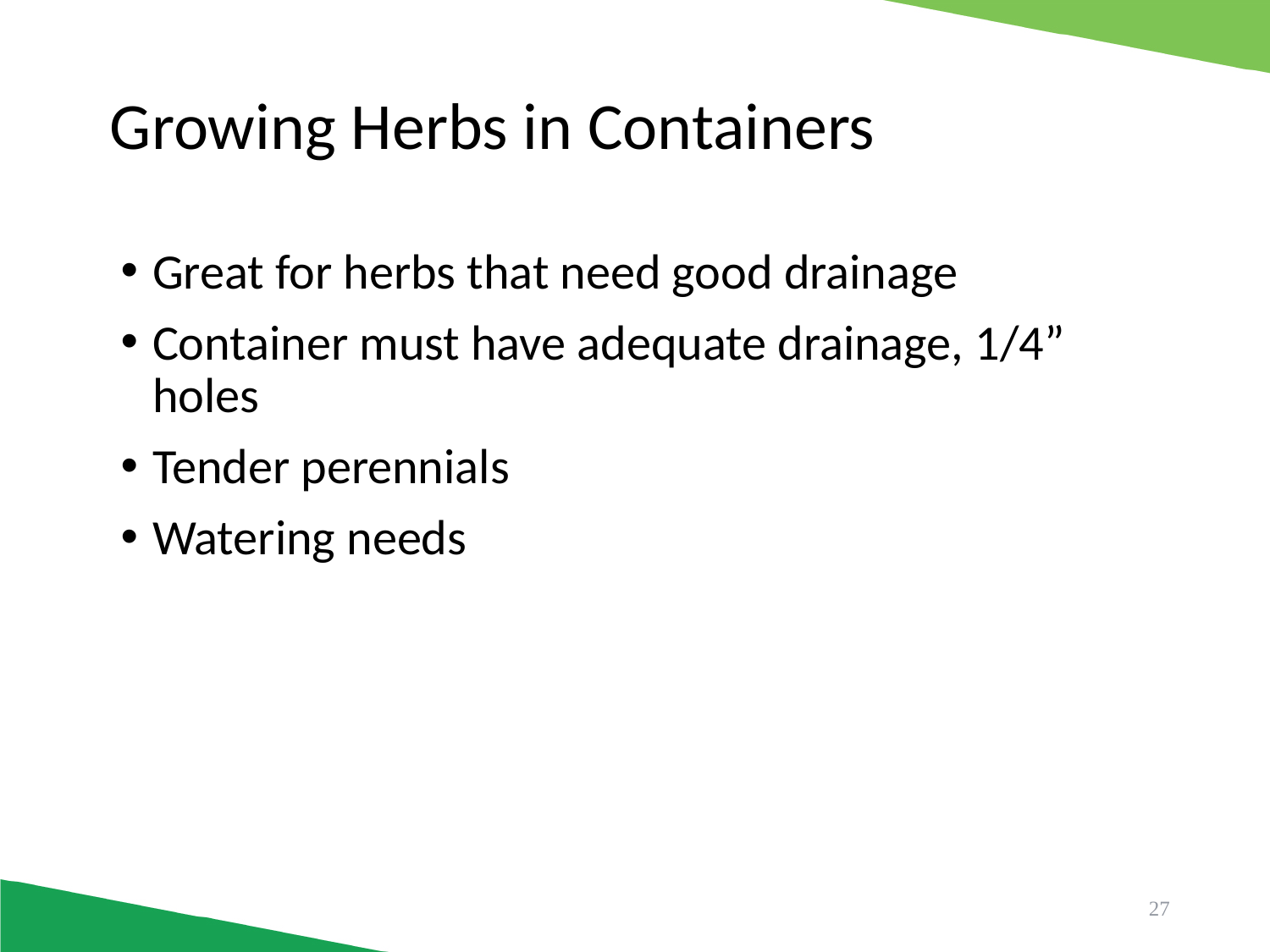

# Growing Herbs in Containers
Great for herbs that need good drainage
Container must have adequate drainage, 1/4” holes
Tender perennials
Watering needs

27